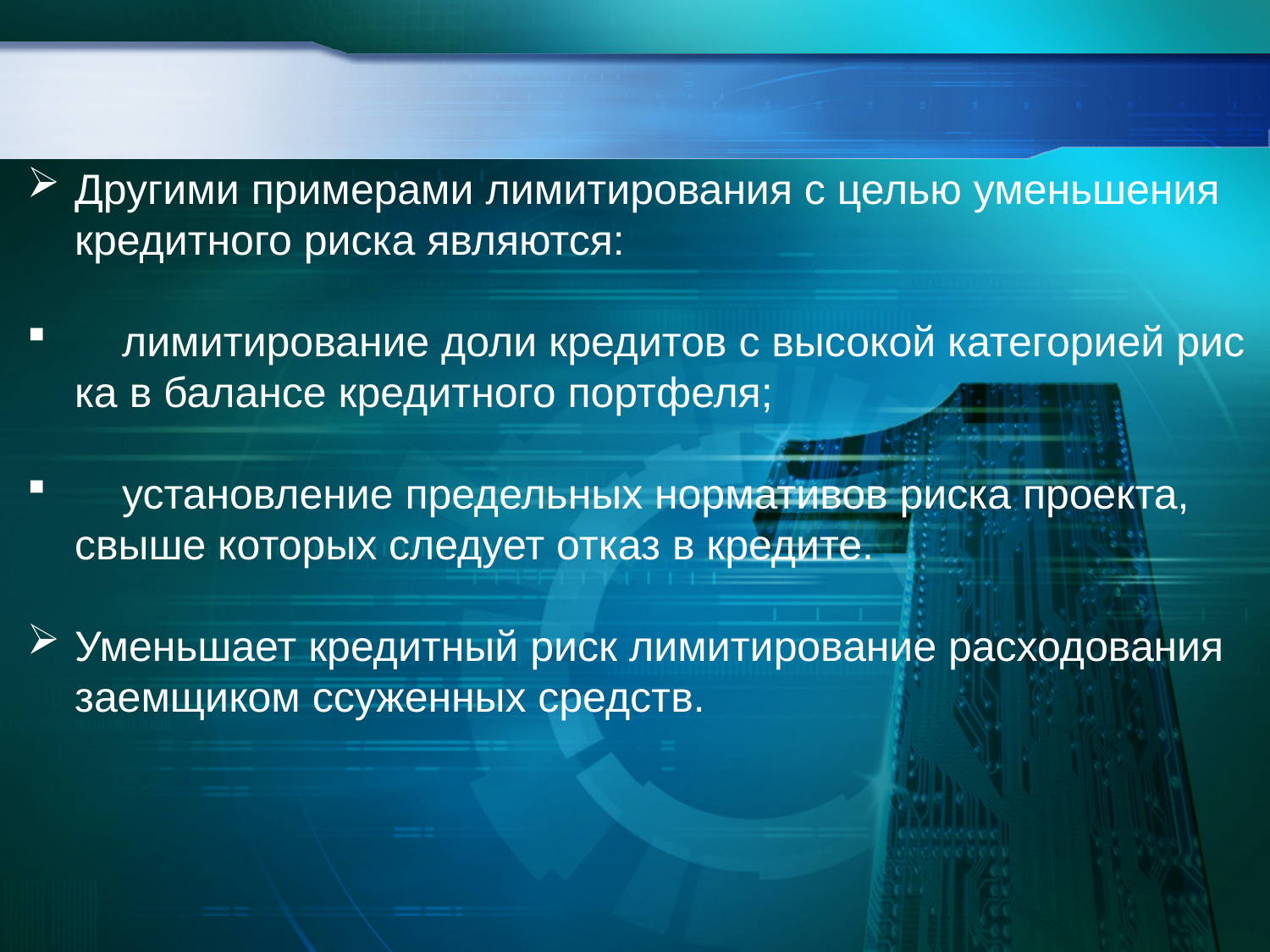

Другими примерами лимитирования с целью уменьшения кредитного риска являются:

    лимитирование доли кредитов с высокой категорией рис­ка в балансе кредитного портфеля;

    установление предельных нормативов риска проекта, свыше которых следует отказ в кредите.

Уменьшает кредитный риск лимитирование расходования заемщиком ссуженных средств.